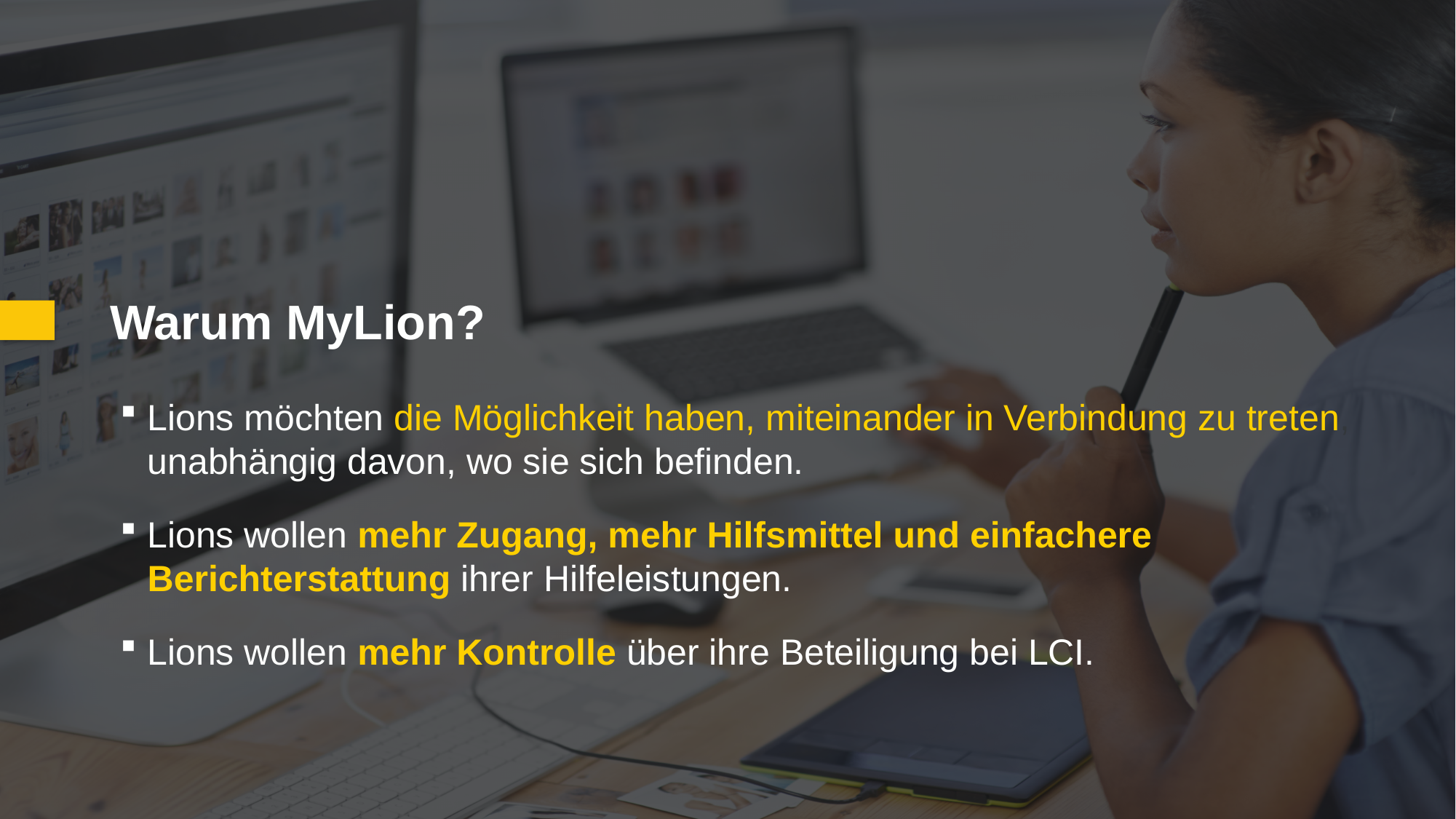

Warum MyLion?

Lions möchten die Möglichkeit haben, miteinander in Verbindung zu treten, unabhängig davon, wo sie sich befinden.
Lions wollen mehr Zugang, mehr Hilfsmittel und einfachere Berichterstattung ihrer Hilfeleistungen.
Lions wollen mehr Kontrolle über ihre Beteiligung bei LCI.

Quelle: Digitale Umfrage an über 1.500 Lions aus der ganzen Welt, 2017